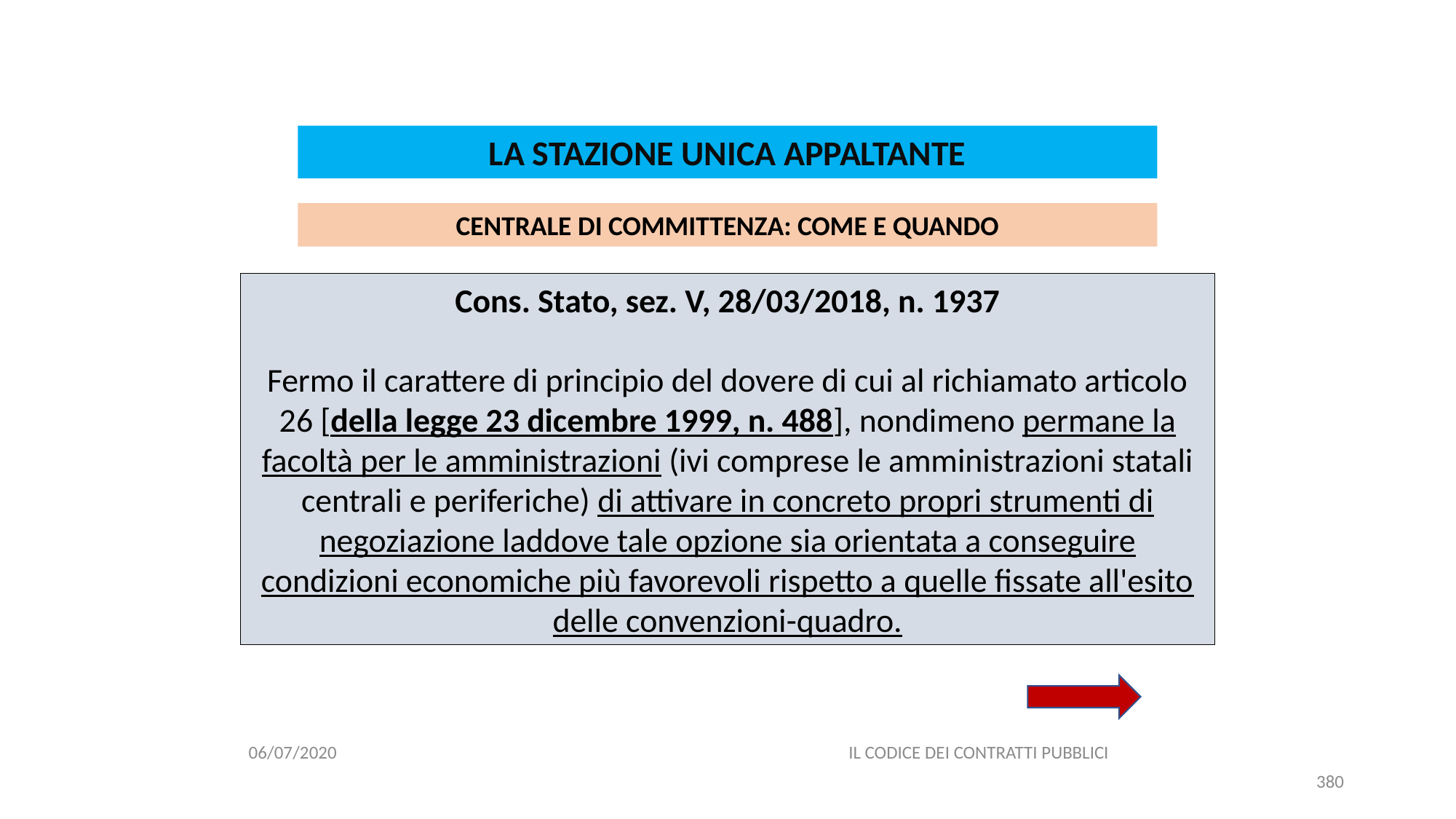

#
LA STAZIONE UNICA APPALTANTE
CENTRALE DI COMMITTENZA: COME E QUANDO
Cons. Stato, sez. V, 28/03/2018, n. 1937

Fermo il carattere di principio del dovere di cui al richiamato articolo 26 [della legge 23 dicembre 1999, n. 488], nondimeno permane la facoltà per le amministrazioni (ivi comprese le amministrazioni statali centrali e periferiche) di attivare in concreto propri strumenti di negoziazione laddove tale opzione sia orientata a conseguire condizioni economiche più favorevoli rispetto a quelle fissate all'esito delle convenzioni-quadro.

06/07/2020
IL CODICE DEI CONTRATTI PUBBLICI
380